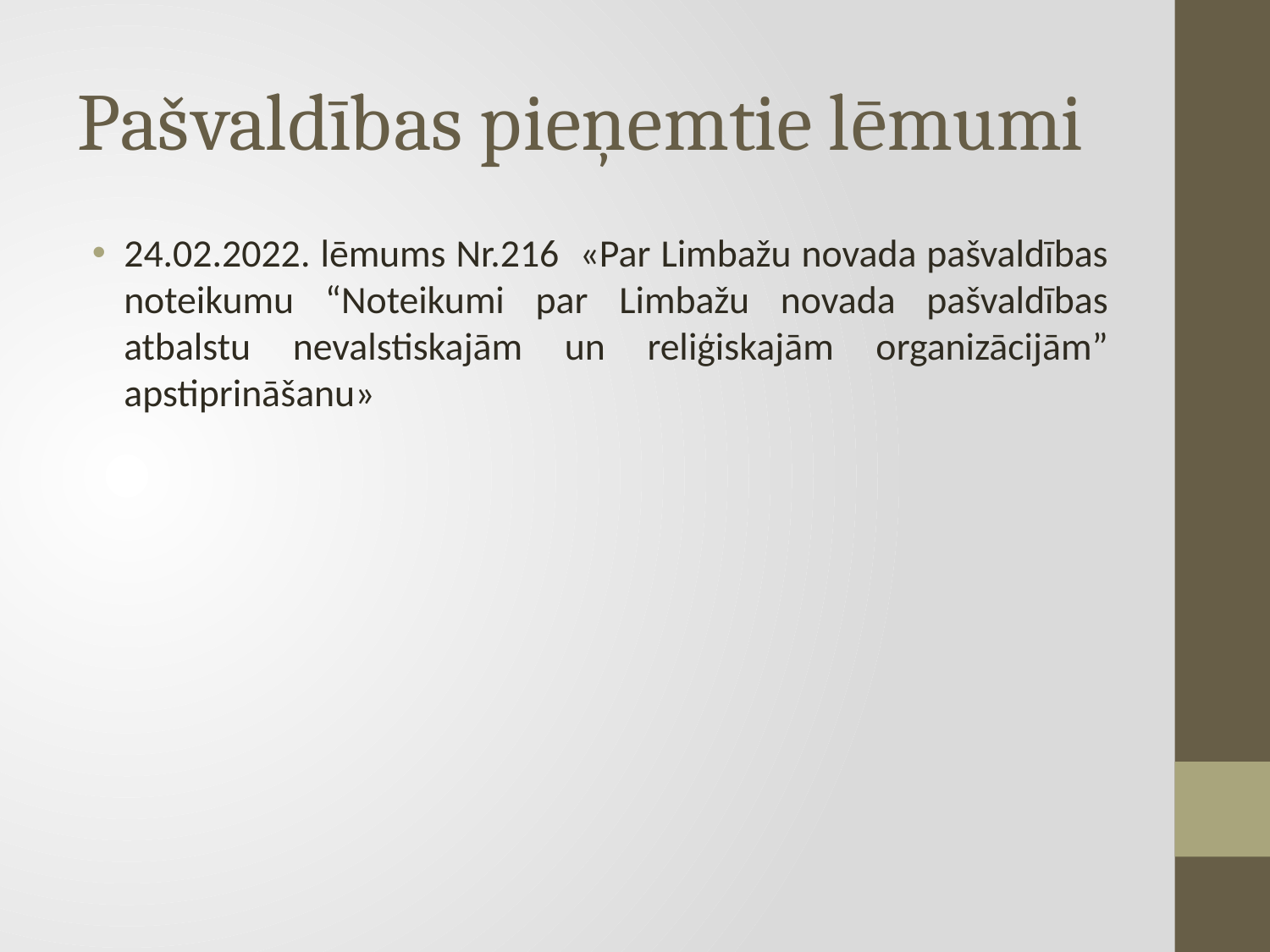

# Pašvaldības pieņemtie lēmumi
24.02.2022. lēmums Nr.216  «Par Limbažu novada pašvaldības noteikumu “Noteikumi par Limbažu novada pašvaldības atbalstu nevalstiskajām un reliģiskajām organizācijām” apstiprināšanu»